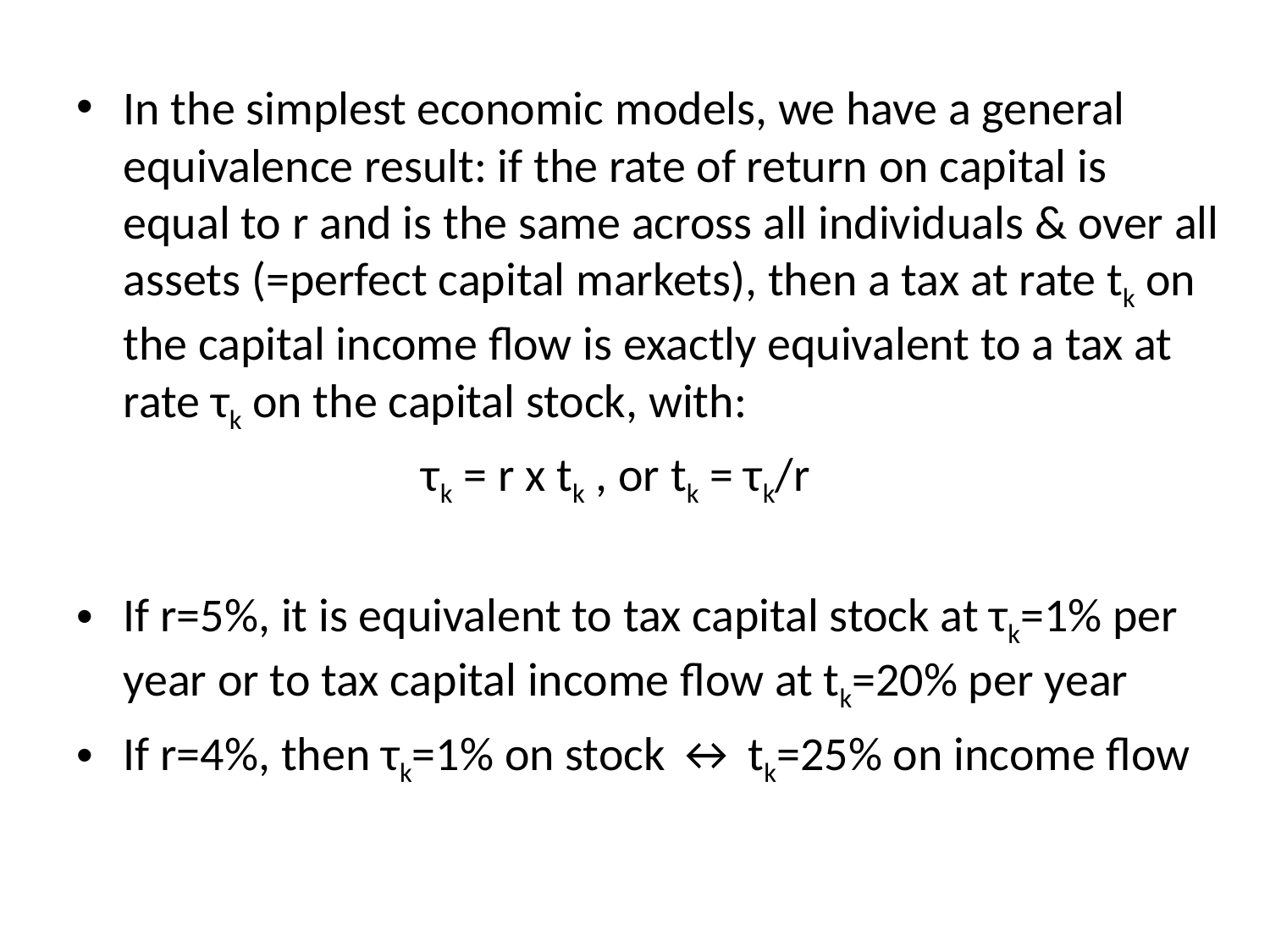

In the simplest economic models, we have a general equivalence result: if the rate of return on capital is equal to r and is the same across all individuals & over all assets (=perfect capital markets), then a tax at rate tk on the capital income flow is exactly equivalent to a tax at rate τk on the capital stock, with:
                                τk = r x tk , or tk = τk/r

If r=5%, it is equivalent to tax capital stock at τk=1% per year or to tax capital income flow at tk=20% per year
If r=4%, then τk=1% on stock ↔ tk=25% on income flow